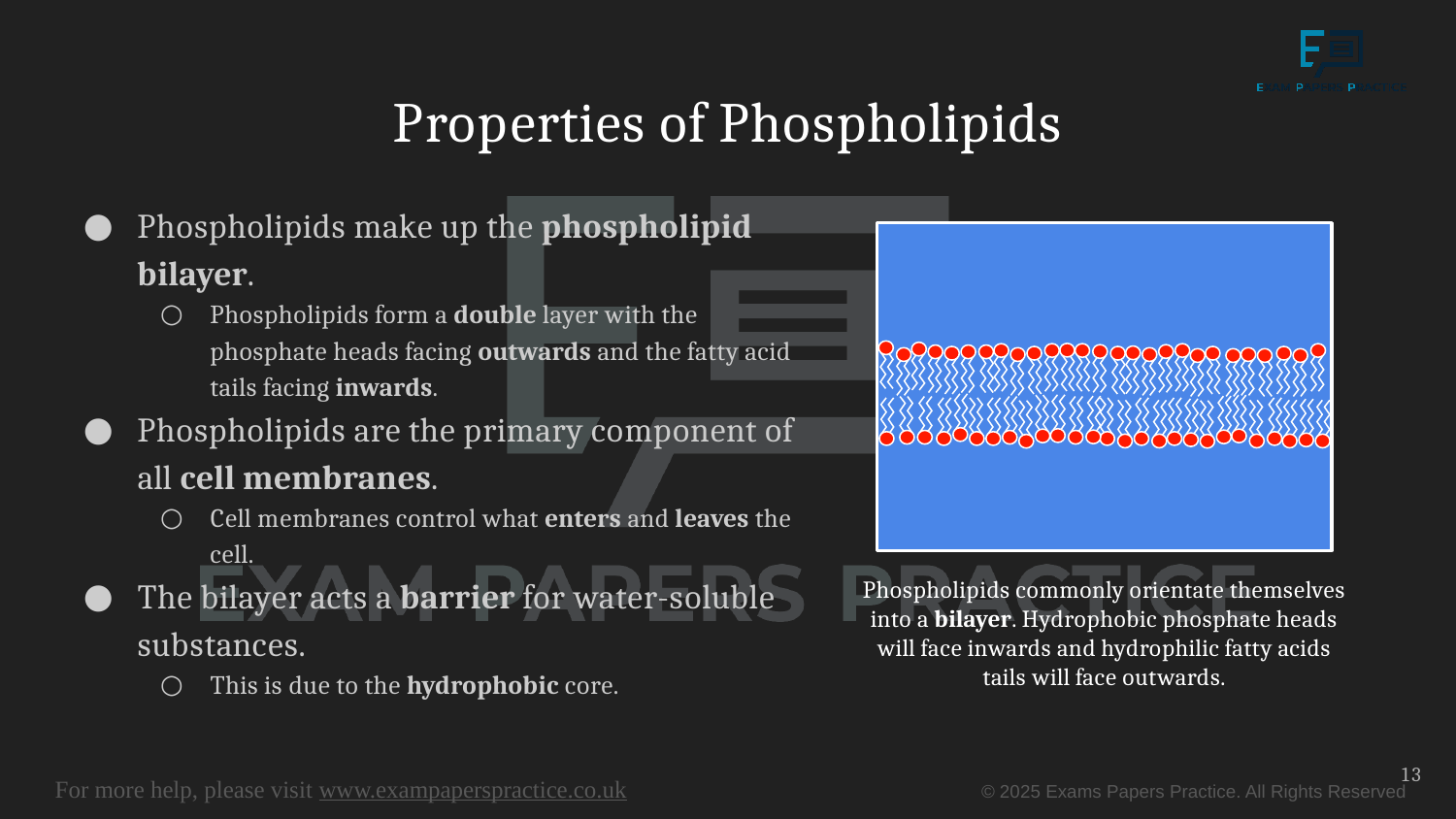

# Properties of Phospholipids

Phospholipids make up the phospholipid bilayer.
Phospholipids form a double layer with the phosphate heads facing outwards and the fatty acid tails facing inwards.
Phospholipids are the primary component of all cell membranes.
Cell membranes control what enters and leaves the cell.
The bilayer acts a barrier for water-soluble substances.
This is due to the hydrophobic core.

Phospholipids commonly orientate themselves into a bilayer. Hydrophobic phosphate heads will face inwards and hydrophilic fatty acids tails will face outwards.
13